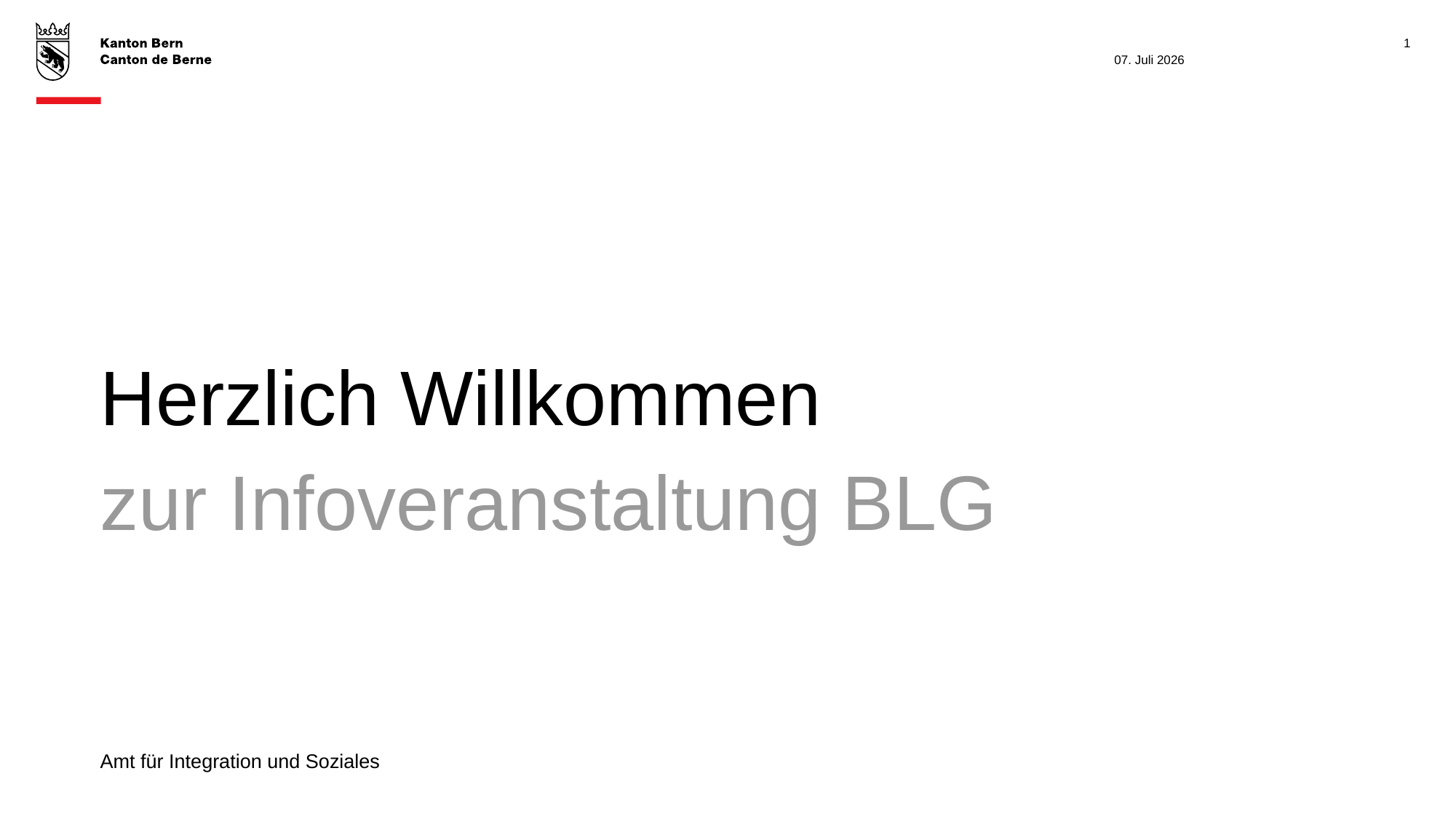

1
07. Juli 2026
# Herzlich Willkommen
zur Infoveranstaltung BLG
Amt für Integration und Soziales